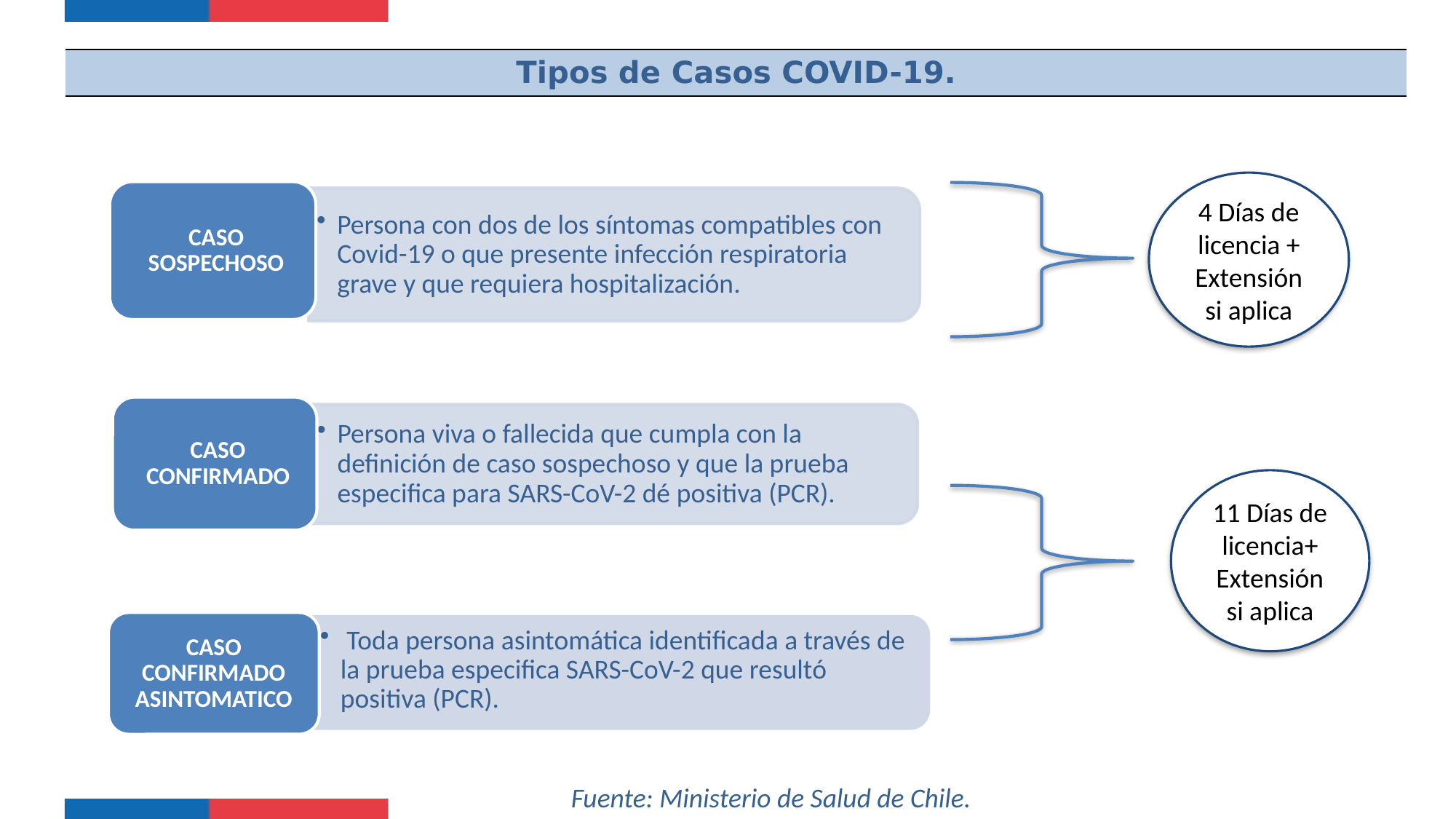

| Tipos de Casos COVID-19. |
| --- |
Persona con dos de los síntomas compatibles con Covid-19 o que presente infección respiratoria grave y que requiera hospitalización.
CASO SOSPECHOSO
Persona viva o fallecida que cumpla con la definición de caso sospechoso y que la prueba especifica para SARS-CoV-2 dé positiva (PCR).
CASO CONFIRMADO
4 Días de licencia + Extensión si aplica

11 Días de licencia+ Extensión si aplica

CASO CONFIRMADO ASINTOMATICO

 Toda persona asintomática identificada a través de la prueba especifica SARS-CoV-2 que resultó positiva (PCR).

Fuente: Ministerio de Salud de Chile.